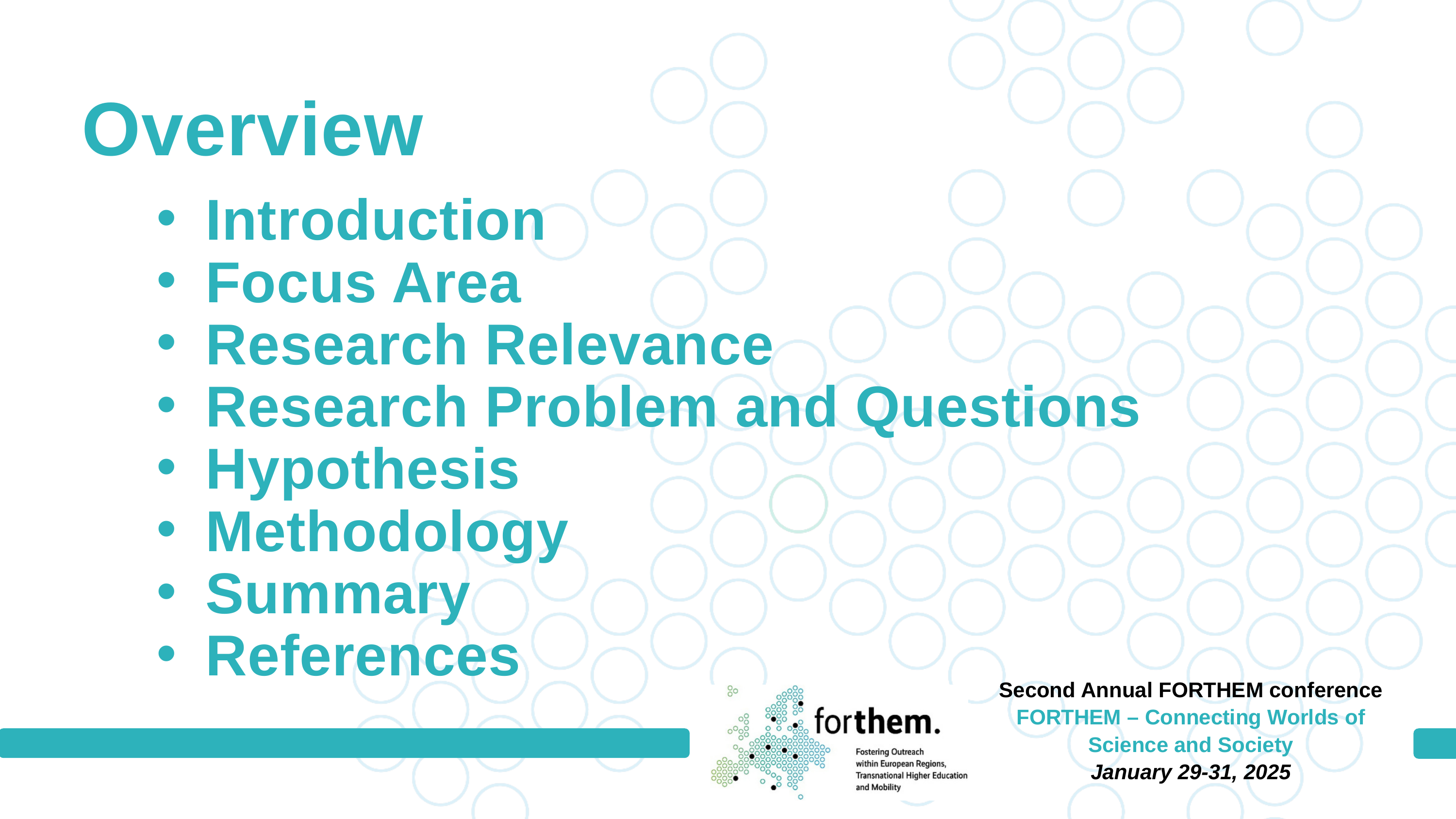

Overview
Introduction
Focus Area
Research Relevance
Research Problem and Questions
Hypothesis
Methodology
Summary
References

Second Annual FORTHEM conference
FORTHEM – Connecting Worlds of Science and Society
January 29-31, 2025